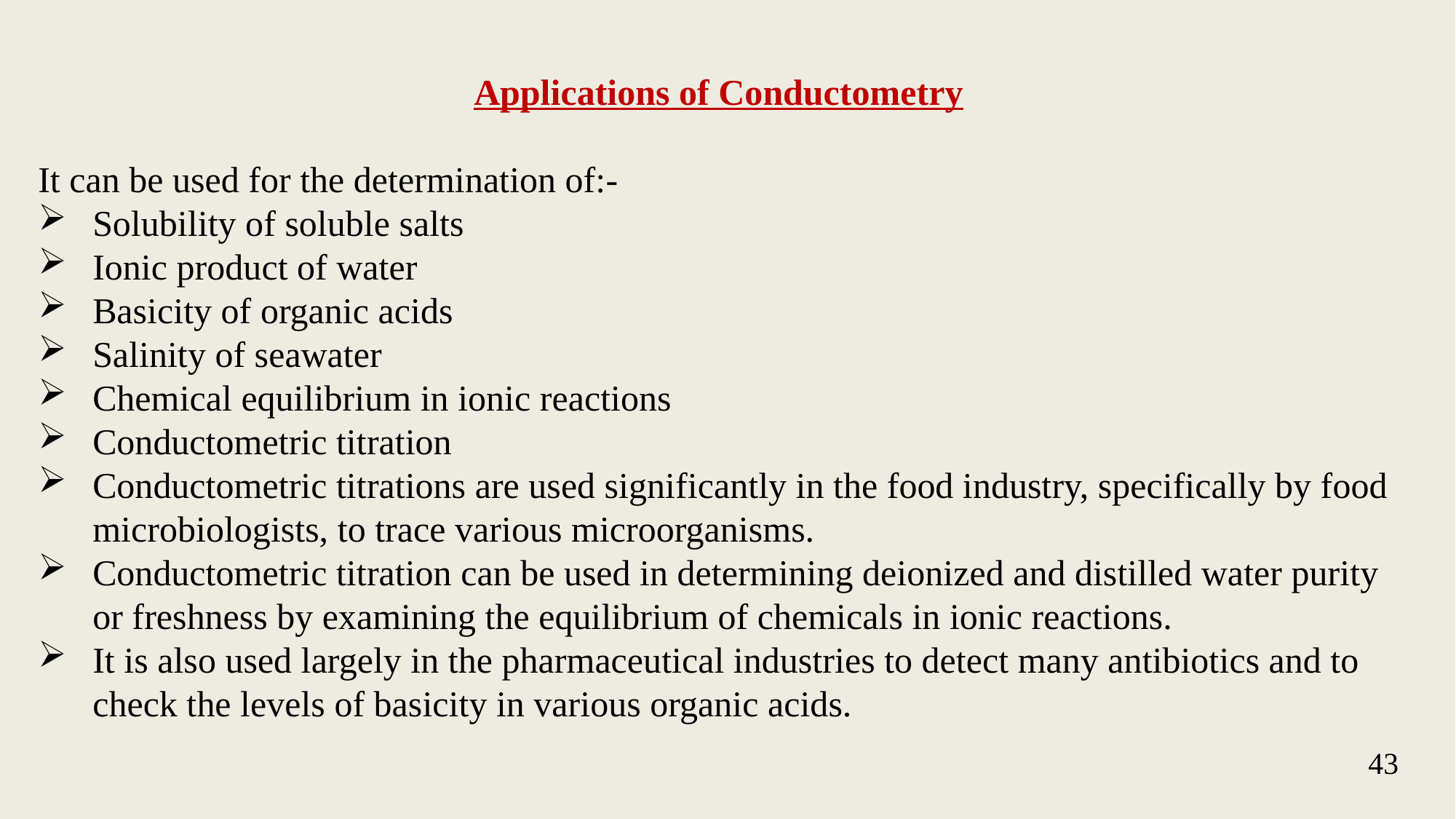

Applications of Conductometry

It can be used for the determination of:-
Solubility of soluble salts
Ionic product of water
Basicity of organic acids
Salinity of seawater
Chemical equilibrium in ionic reactions
Conductometric titration
Conductometric titrations are used significantly in the food industry, specifically by food microbiologists, to trace various microorganisms.
Conductometric titration can be used in determining deionized and distilled water purity or freshness by examining the equilibrium of chemicals in ionic reactions.
It is also used largely in the pharmaceutical industries to detect many antibiotics and to check the levels of basicity in various organic acids.
43